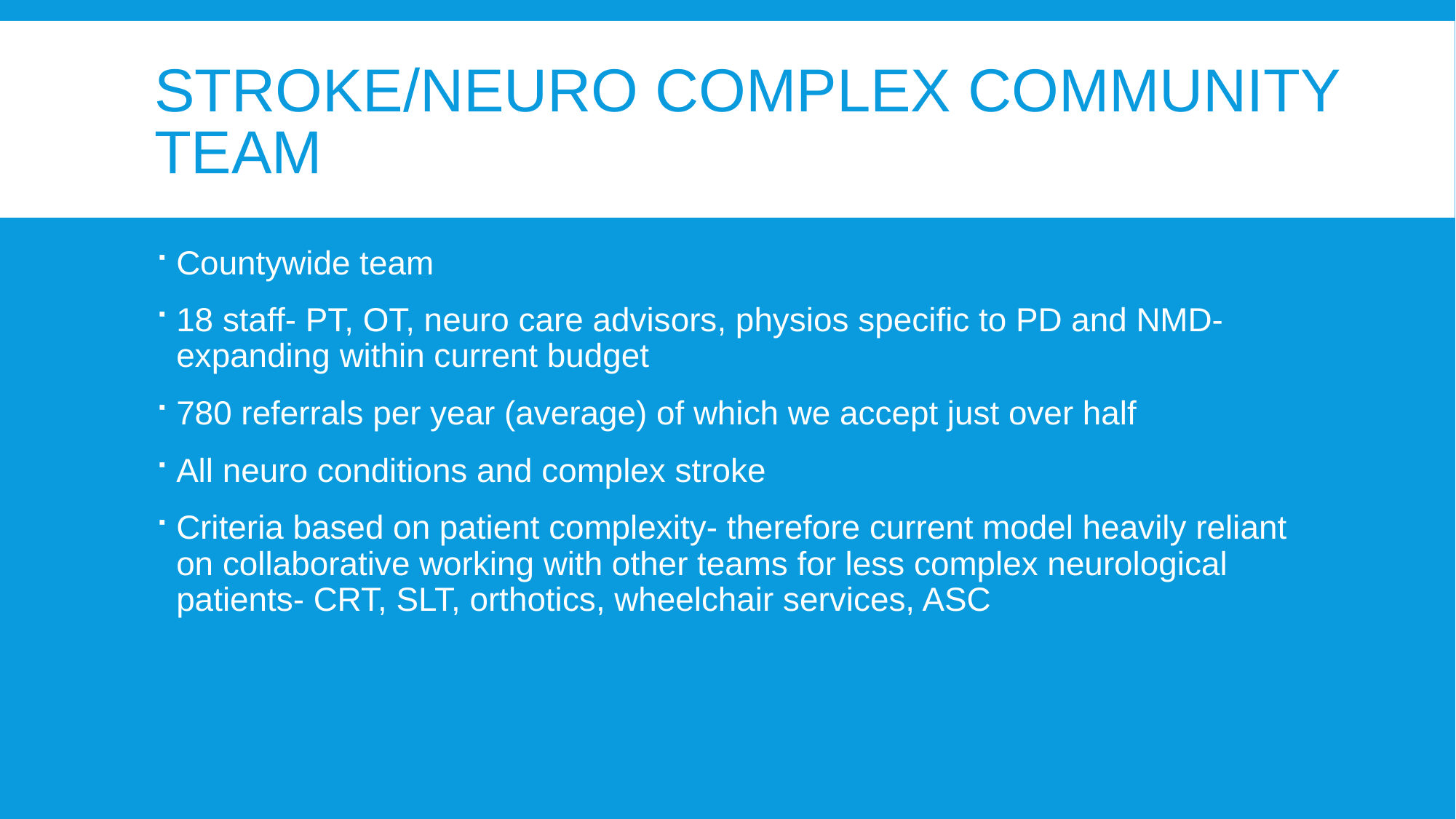

# Stroke/neuro complex community team
Countywide team
18 staff- PT, OT, neuro care advisors, physios specific to PD and NMD- expanding within current budget
780 referrals per year (average) of which we accept just over half
All neuro conditions and complex stroke
Criteria based on patient complexity- therefore current model heavily reliant on collaborative working with other teams for less complex neurological patients- CRT, SLT, orthotics, wheelchair services, ASC